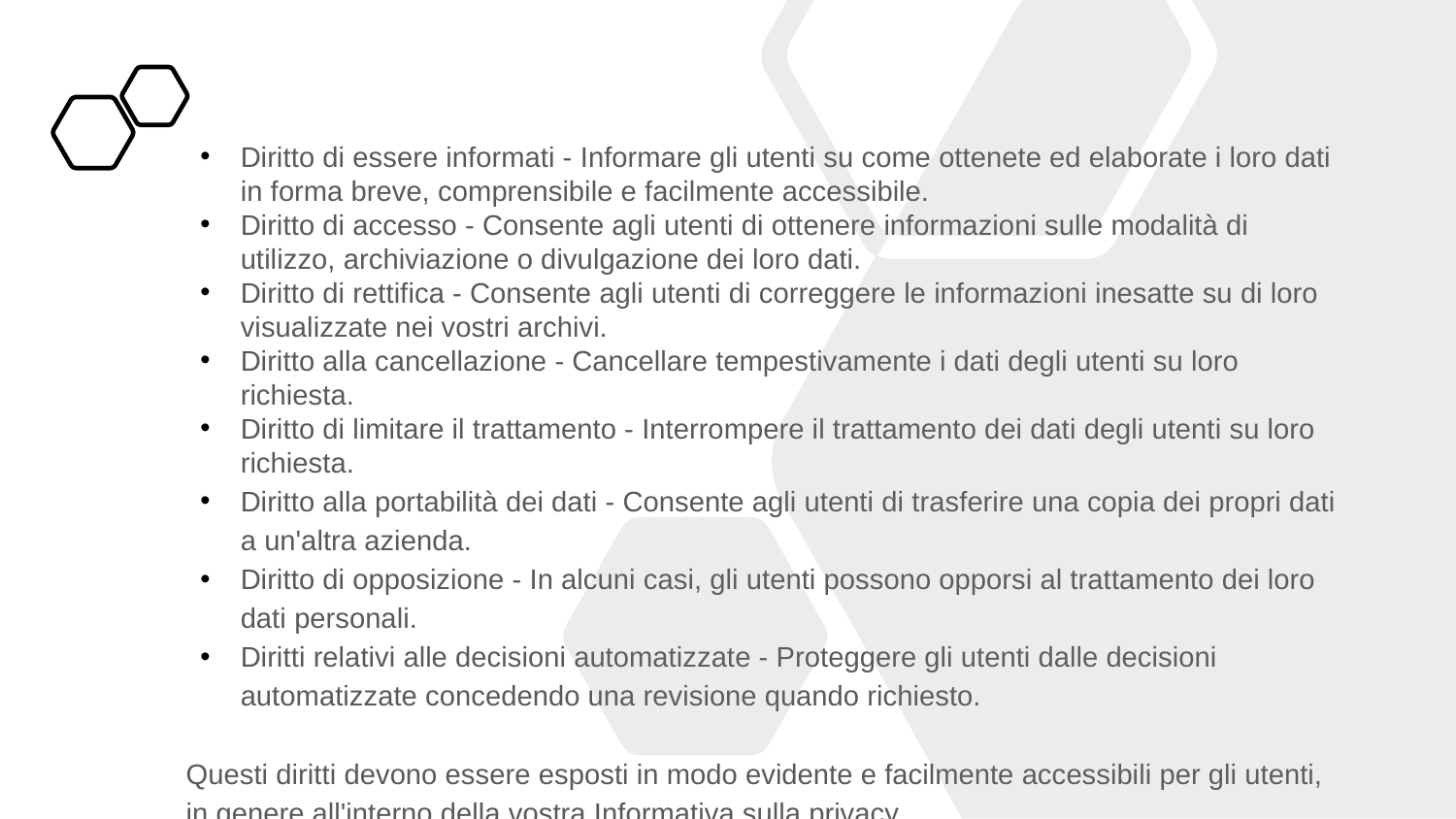

Diritto di essere informati - Informare gli utenti su come ottenete ed elaborate i loro dati in forma breve, comprensibile e facilmente accessibile.
Diritto di accesso - Consente agli utenti di ottenere informazioni sulle modalità di utilizzo, archiviazione o divulgazione dei loro dati.
Diritto di rettifica - Consente agli utenti di correggere le informazioni inesatte su di loro visualizzate nei vostri archivi.
Diritto alla cancellazione - Cancellare tempestivamente i dati degli utenti su loro richiesta.
Diritto di limitare il trattamento - Interrompere il trattamento dei dati degli utenti su loro richiesta.
Diritto alla portabilità dei dati - Consente agli utenti di trasferire una copia dei propri dati a un'altra azienda.
Diritto di opposizione - In alcuni casi, gli utenti possono opporsi al trattamento dei loro dati personali.
Diritti relativi alle decisioni automatizzate - Proteggere gli utenti dalle decisioni automatizzate concedendo una revisione quando richiesto.

Questi diritti devono essere esposti in modo evidente e facilmente accessibili per gli utenti, in genere all'interno della vostra Informativa sulla privacy.